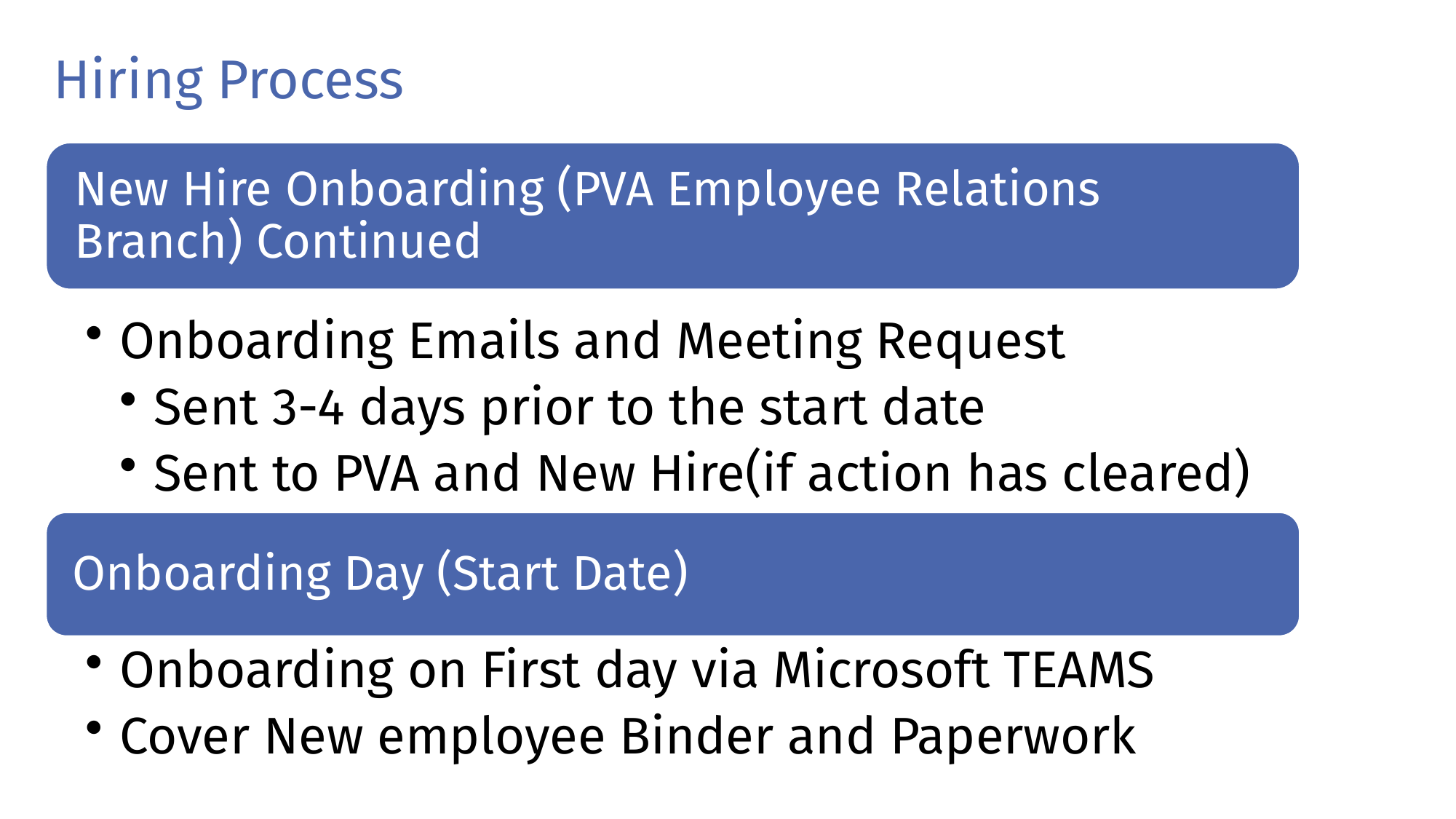

# Hiring Process
New Hire Onboarding (PVA Employee Relations Branch) Continued
Onboarding Emails and Meeting Request
Sent 3-4 days prior to the start date
Sent to PVA and New Hire(if action has cleared)
Onboarding Day (Start Date)
Onboarding on First day via Microsoft TEAMS
Cover New employee Binder and Paperwork